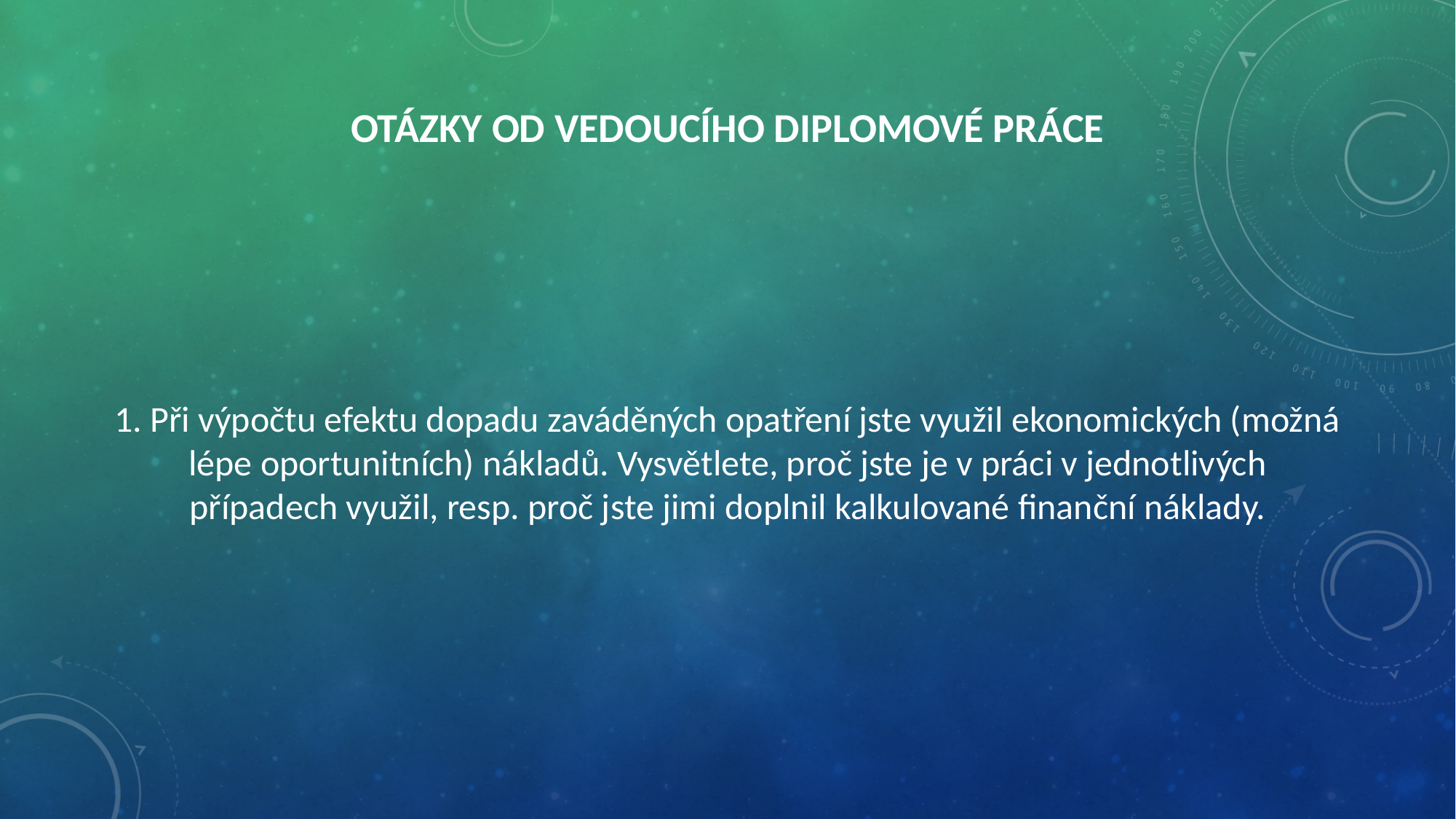

# Otázky od vedoucího diplomové práce

1. Při výpočtu efektu dopadu zaváděných opatření jste využil ekonomických (možná lépe oportunitních) nákladů. Vysvětlete, proč jste je v práci v jednotlivých případech využil, resp. proč jste jimi doplnil kalkulované finanční náklady.